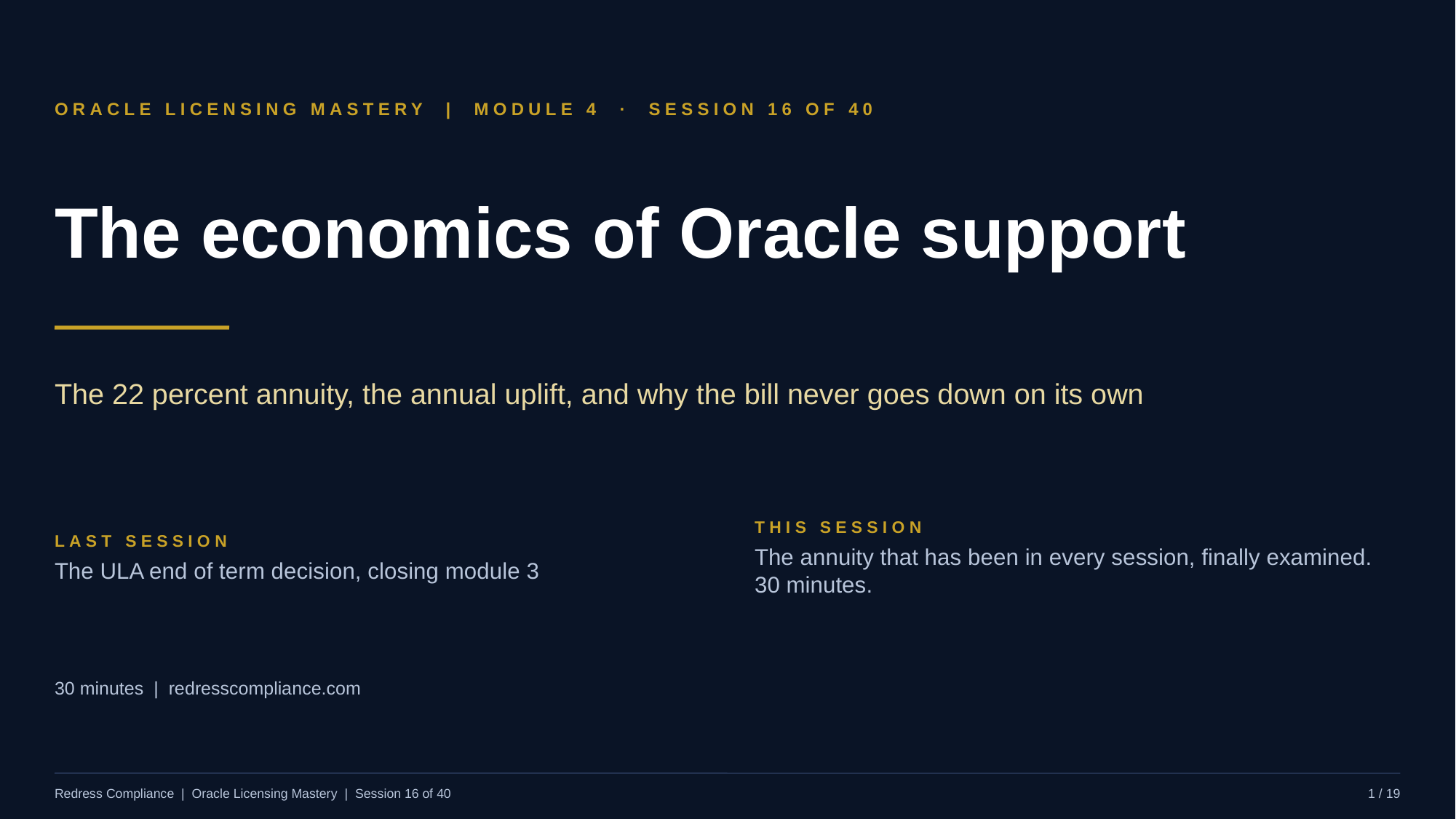

ORACLE LICENSING MASTERY  |  MODULE 4  ·  SESSION 16 OF 40
The economics of Oracle support

The 22 percent annuity, the annual uplift, and why the bill never goes down on its own
LAST SESSION
The ULA end of term decision, closing module 3
THIS SESSION
The annuity that has been in every session, finally examined. 30 minutes.
30 minutes  |  redresscompliance.com

Redress Compliance  |  Oracle Licensing Mastery  |  Session 16 of 40
1 / 19